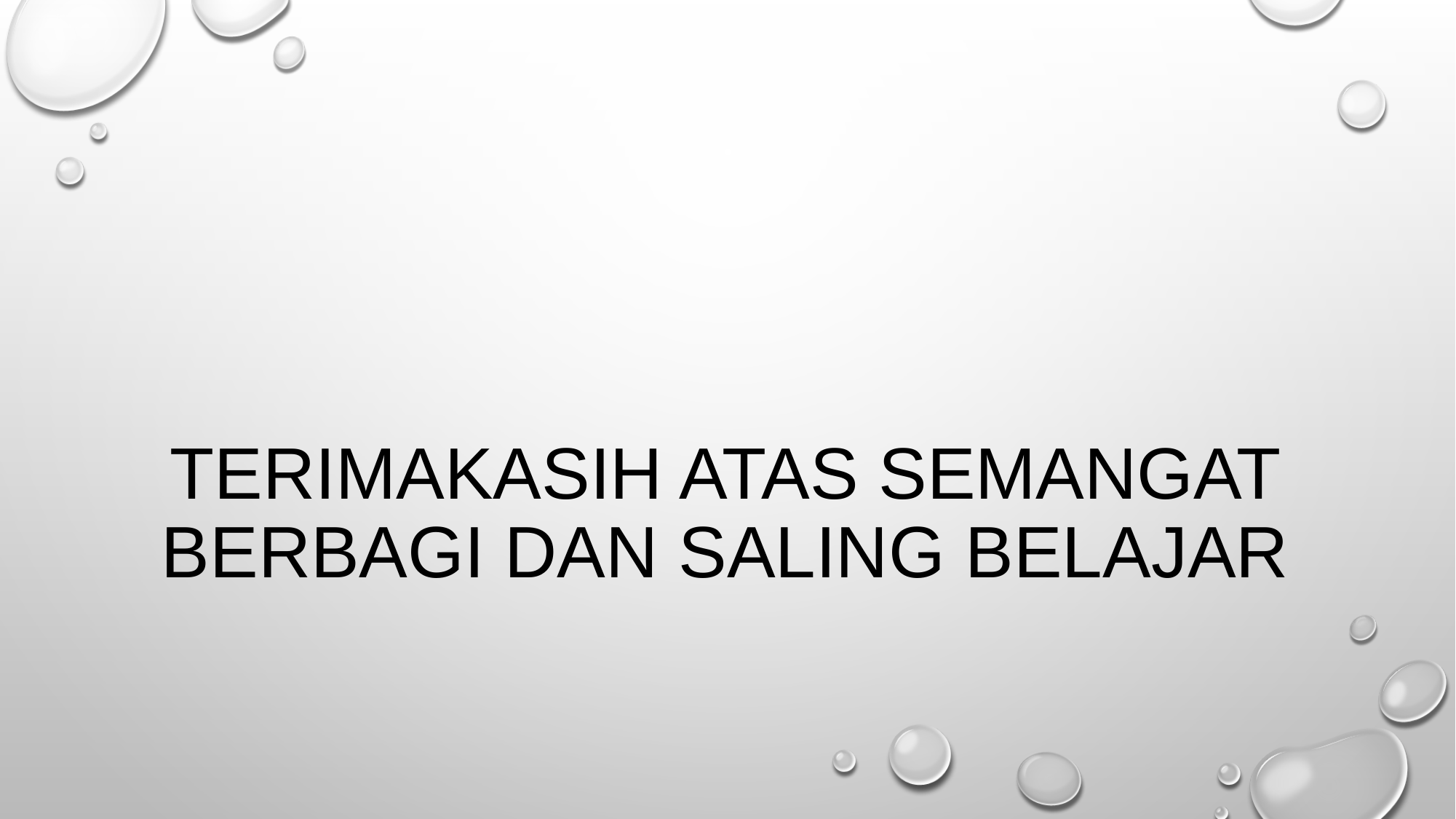

# TERIMAKASIH ATAS SEMANGAT BERBAGI DAN SALING BELAJAR